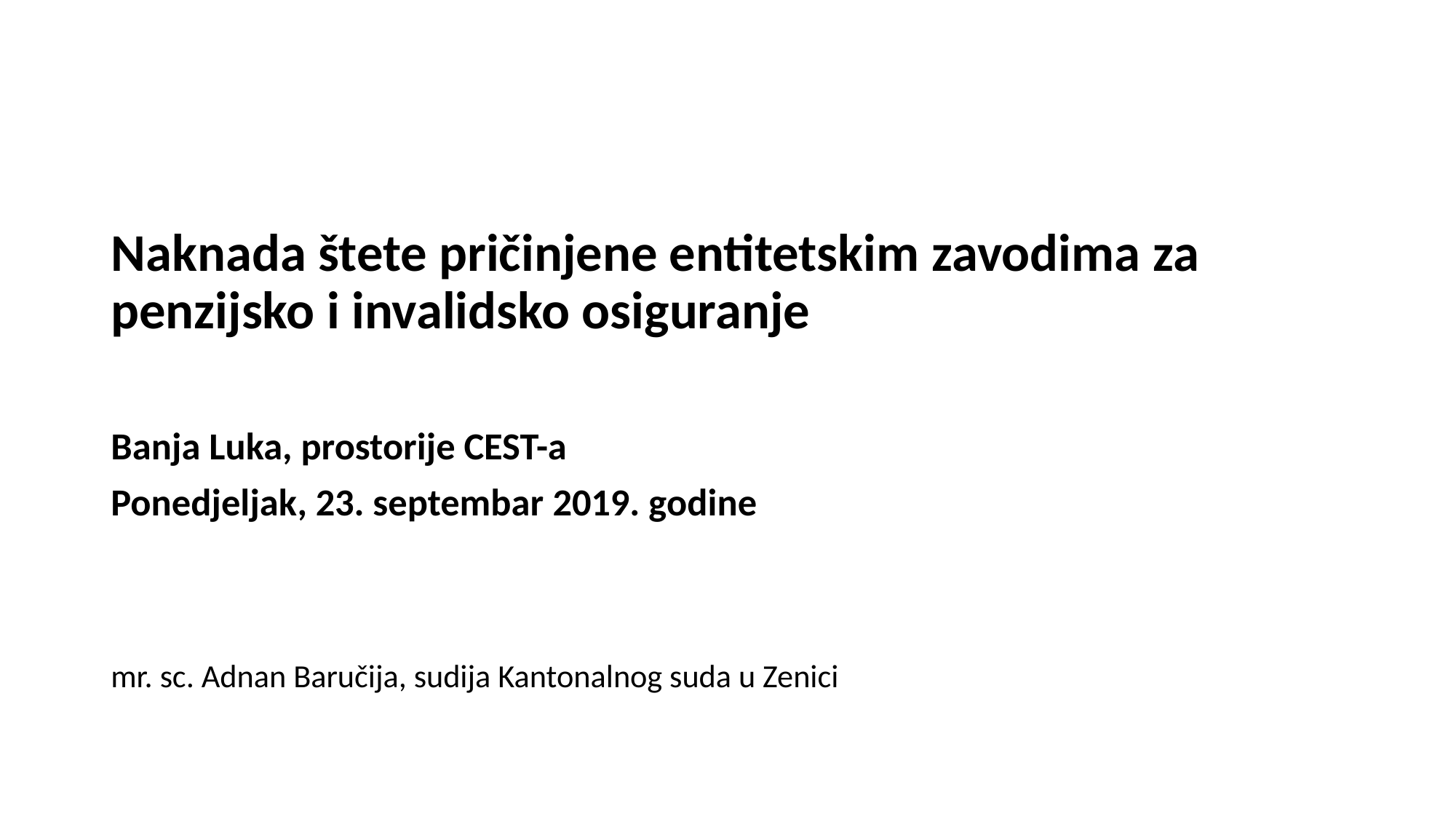

#

Naknada štete pričinjene entitetskim zavodima za penzijsko i invalidsko osiguranje

Banja Luka, prostorije CEST-a
Ponedjeljak, 23. septembar 2019. godine

mr. sc. Adnan Baručija, sudija Kantonalnog suda u Zenici